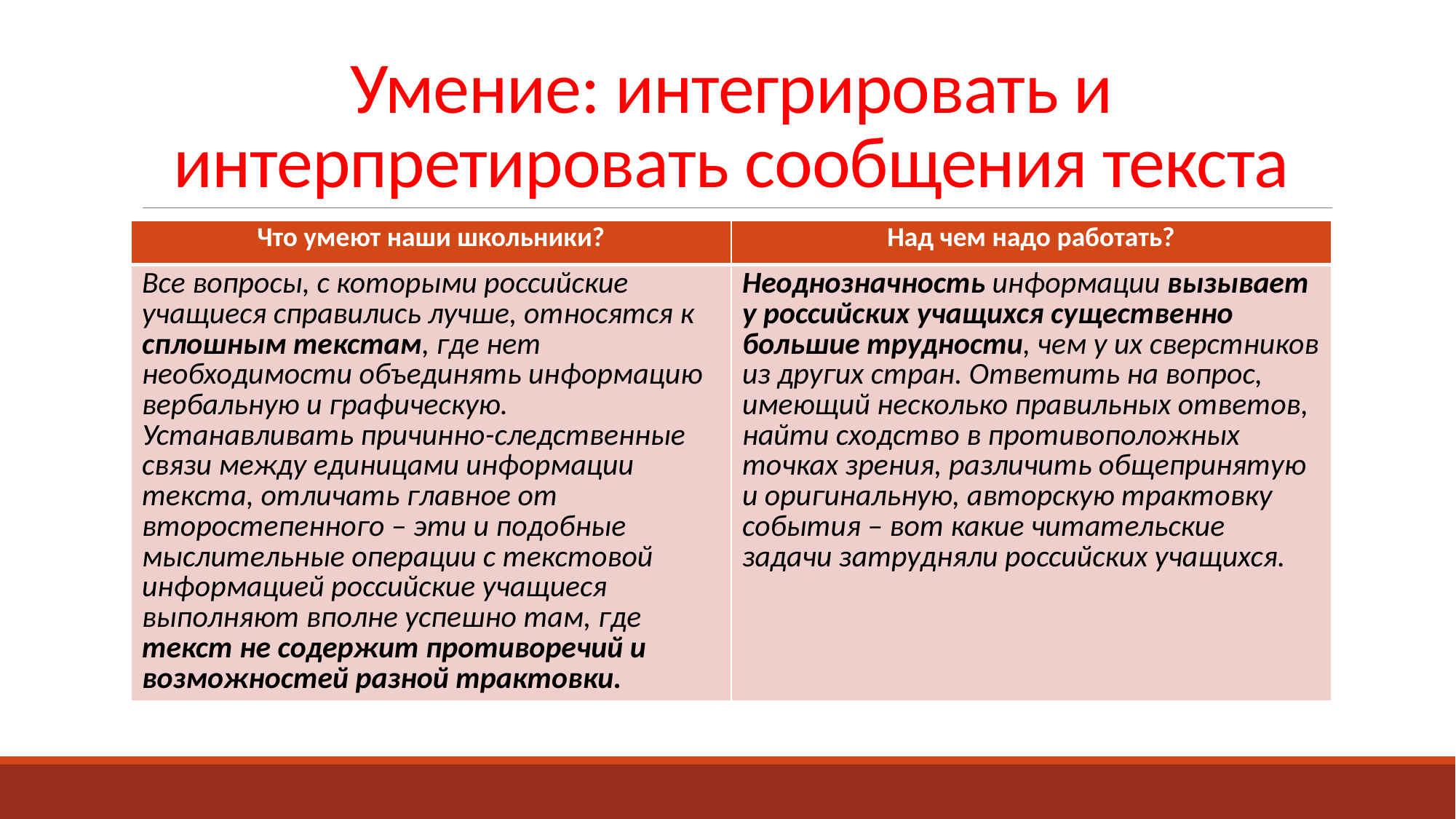

# Умение: интегрировать и интерпретировать сообщения текста
| Что умеют наши школьники? | Над чем надо работать? |
| --- | --- |
| Все вопросы, с которыми российские учащиеся справились лучше, относятся к сплошным текстам, где нет необходимости объединять информацию вербальную и графическую. Устанавливать причинно-следственные связи между единицами информации текста, отличать главное от второстепенного – эти и подобные мыслительные операции с текстовой информацией российские учащиеся выполняют вполне успешно там, где текст не содержит противоречий и возможностей разной трактовки. | Неоднозначность информации вызывает у российских учащихся существенно большие трудности, чем у их сверстников из других стран. Ответить на вопрос, имеющий несколько правильных ответов, найти сходство в противоположных точках зрения, различить общепринятую и оригинальную, авторскую трактовку события – вот какие читательские задачи затрудняли российских учащихся. |